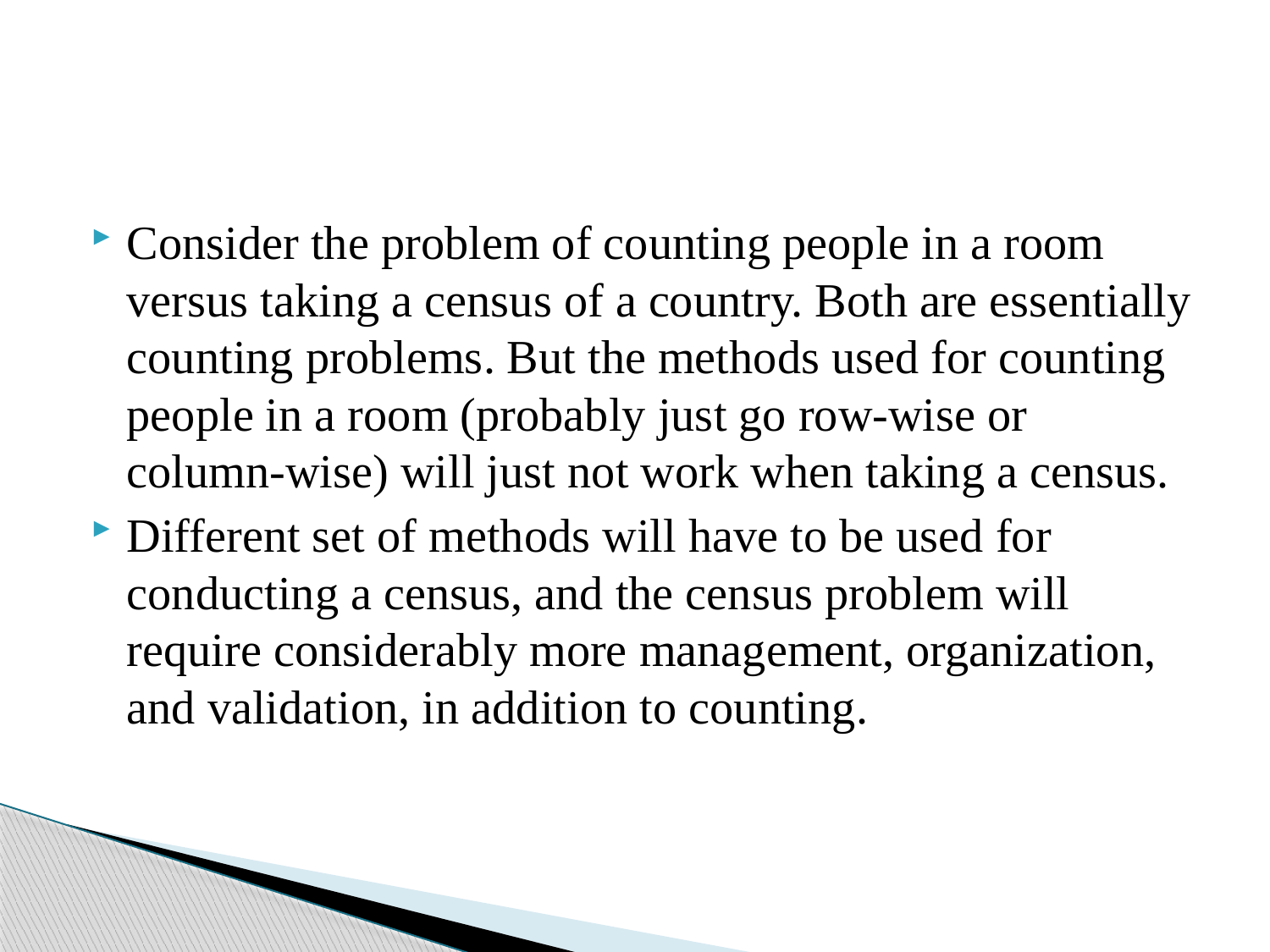

Consider the problem of counting people in a room versus taking a census of a country. Both are essentially counting problems. But the methods used for counting people in a room (probably just go row-wise or column-wise) will just not work when taking a census.
Different set of methods will have to be used for conducting a census, and the census problem will require considerably more management, organization, and validation, in addition to counting.